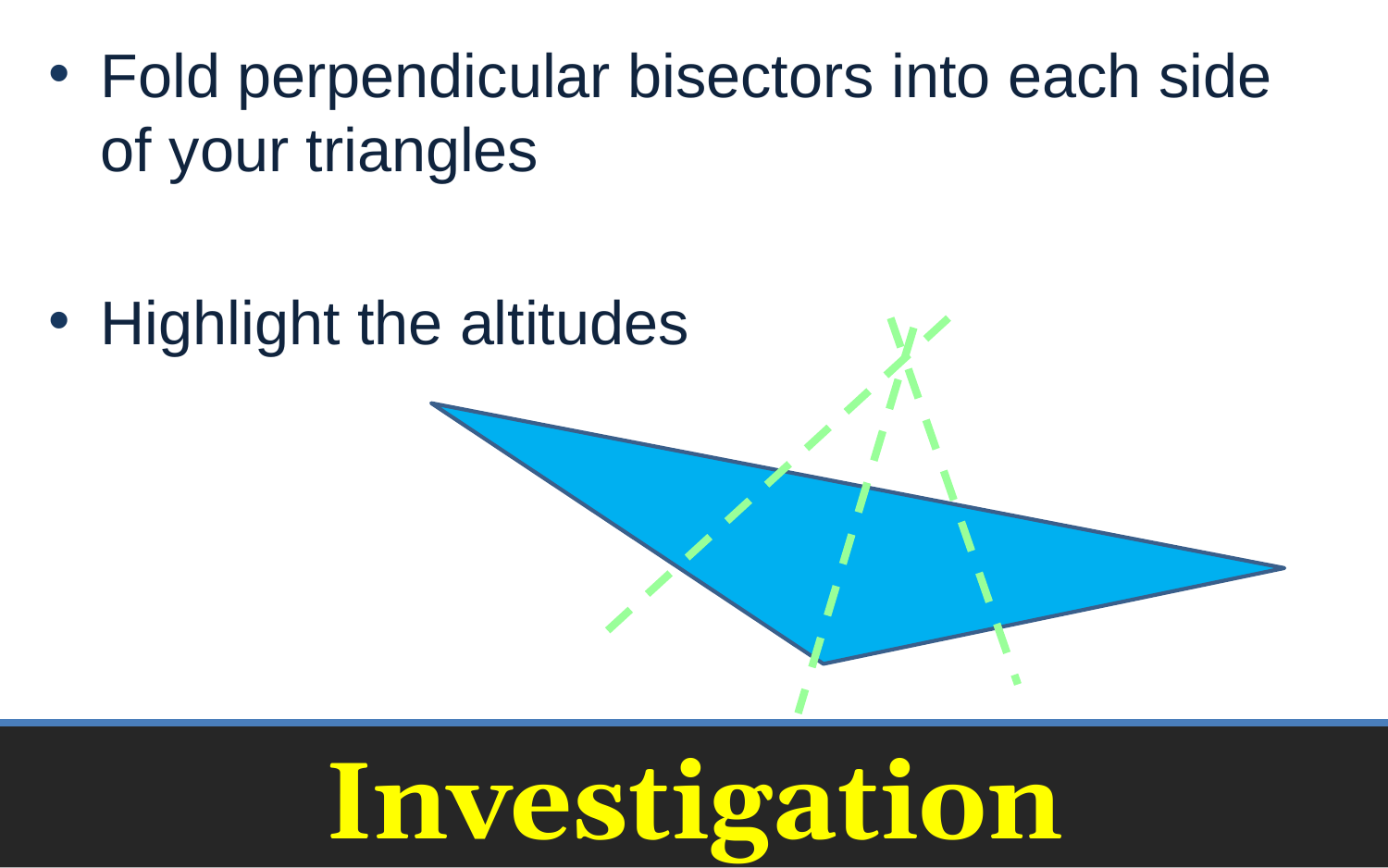

Fold perpendicular bisectors into each side of your triangles

Highlight the altitudes

# Investigation